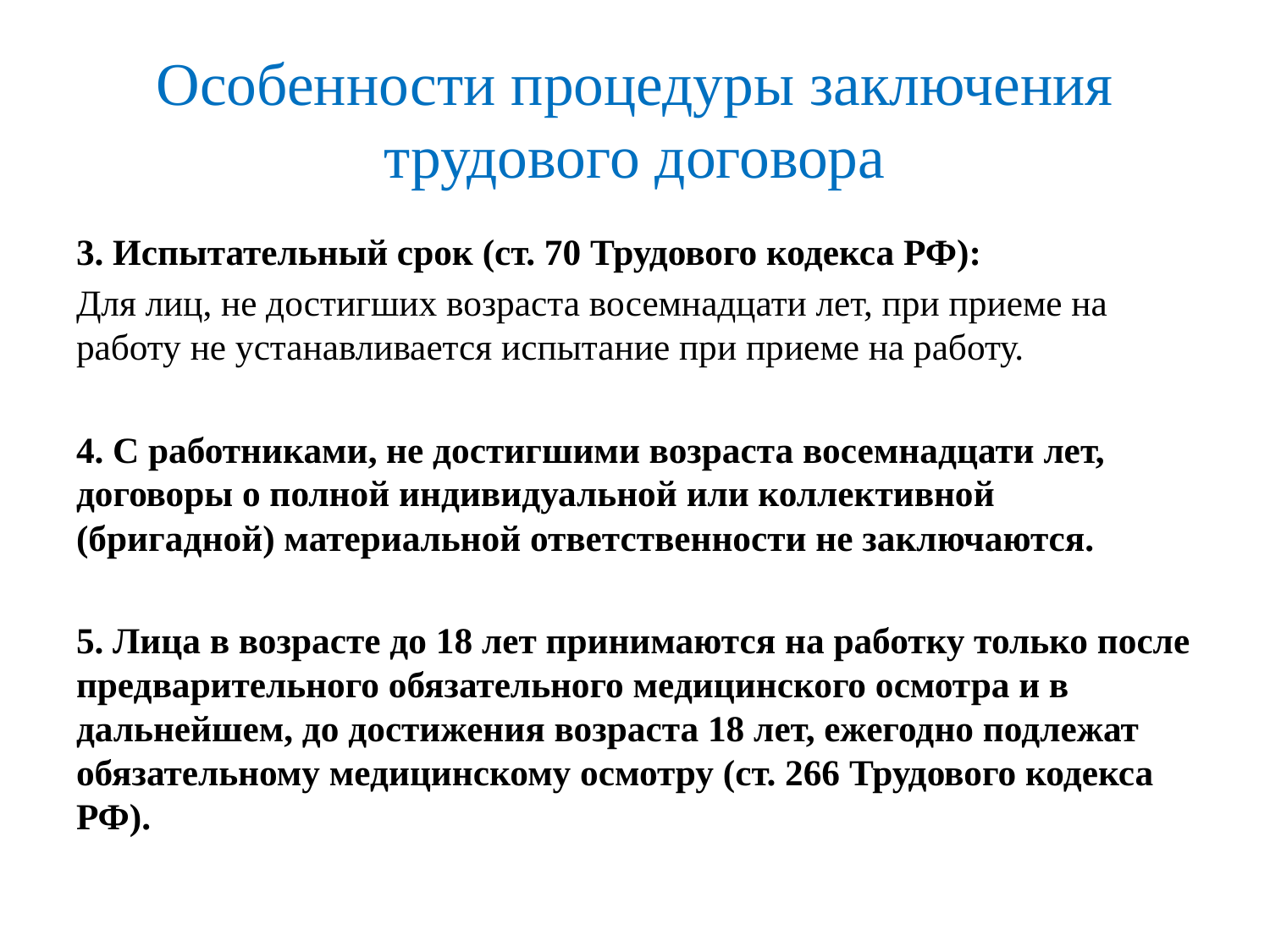

# Особенности процедуры заключения трудового договора
3. Испытательный срок (ст. 70 Трудового кодекса РФ):
Для лиц, не достигших возраста восемнадцати лет, при приеме на работу не устанавливается испытание при приеме на работу.

4. С работниками, не достигшими возраста восемнадцати лет, договоры о полной индивидуальной или коллективной (бригадной) материальной ответственности не заключаются.

5. Лица в возрасте до 18 лет принимаются на работку только после предварительного обязательного медицинского осмотра и в дальнейшем, до достижения возраста 18 лет, ежегодно подлежат обязательному медицинскому осмотру (ст. 266 Трудового кодекса РФ).